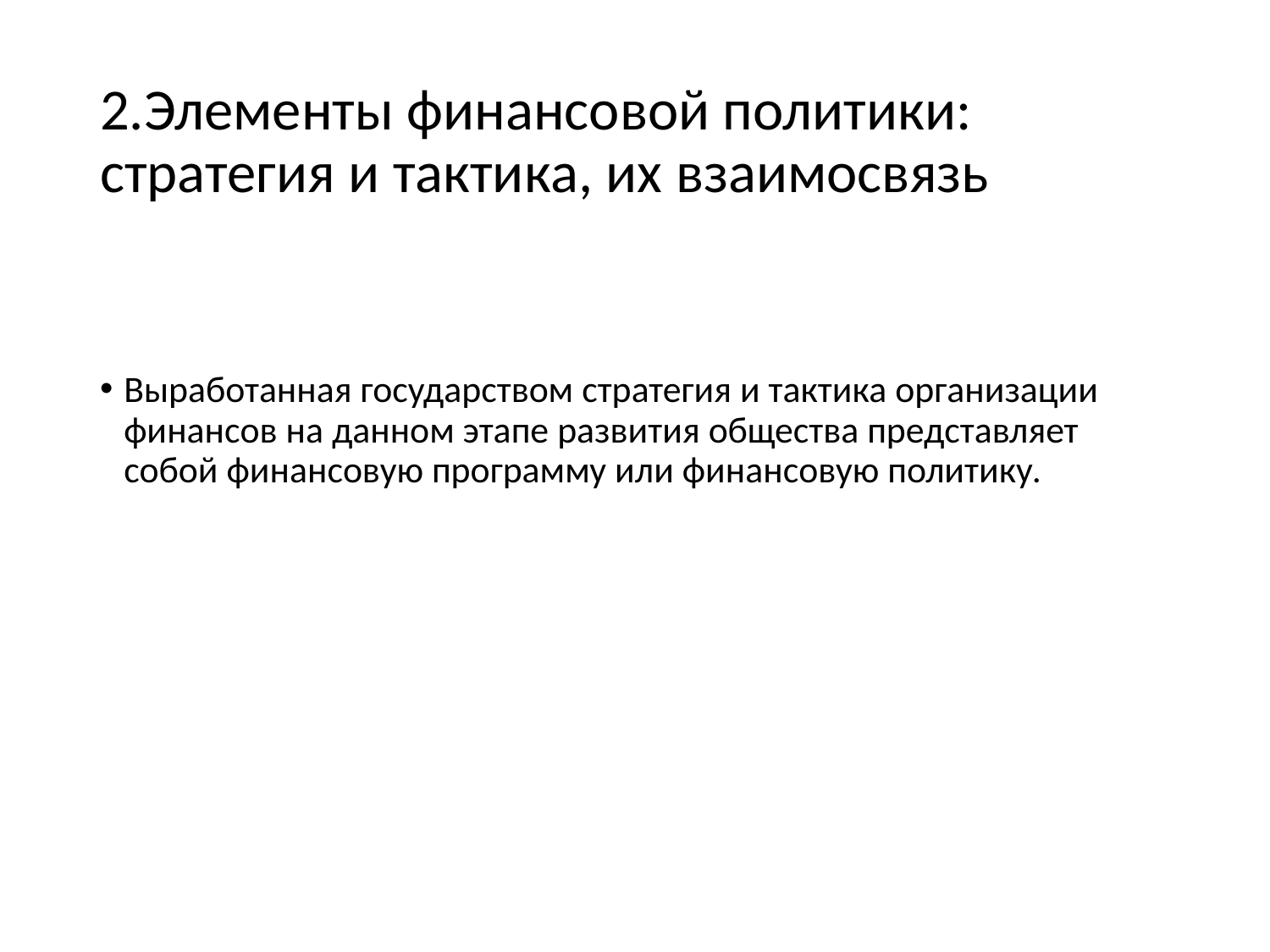

# 2.Элементы финансовой политики: стратегия и тактика, их взаимосвязь

Выработанная государством стратегия и тактика организации финансов на данном этапе развития общества представляет собой финансовую программу или финансовую политику.